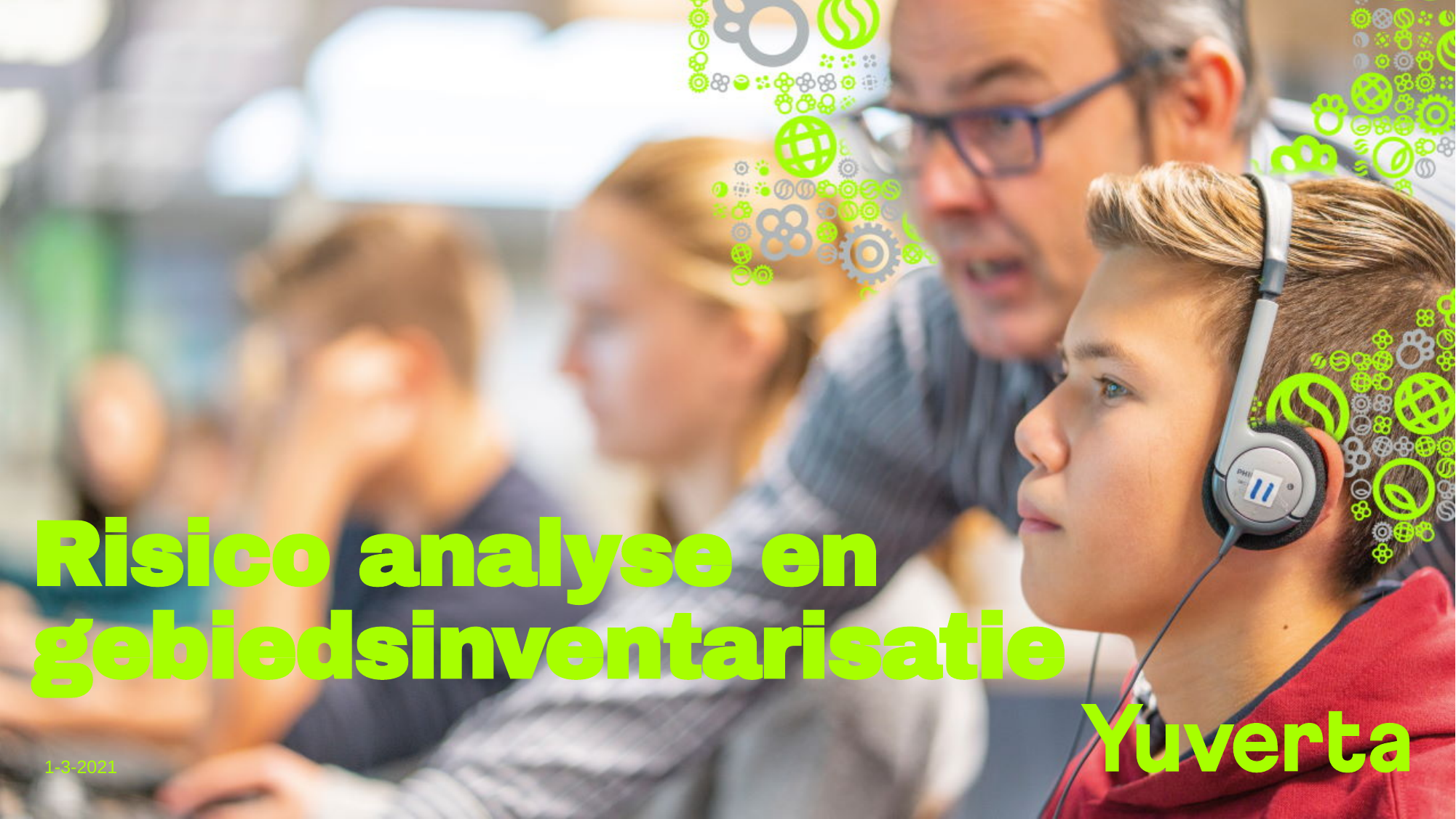

# Risico analyse en gebiedsinventarisatie
1-3-2021
1